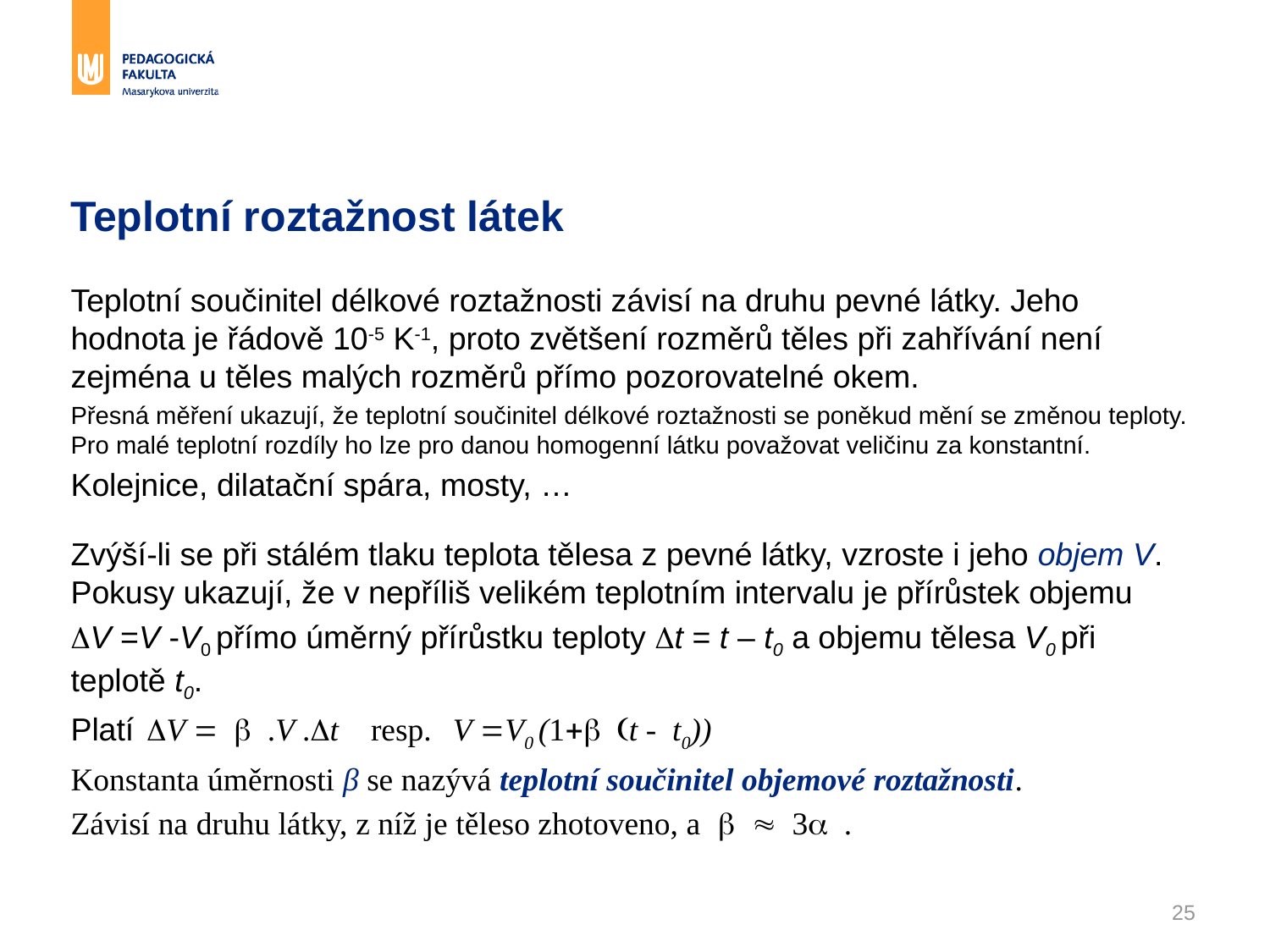

# Teplotní roztažnost látek
Teplotní součinitel délkové roztažnosti závisí na druhu pevné látky. Jeho hodnota je řádově 10-5 K-1, proto zvětšení rozměrů těles při zahřívání není zejména u těles malých rozměrů přímo pozorovatelné okem.
Přesná měření ukazují, že teplotní součinitel délkové roztažnosti se poněkud mění se změnou teploty. Pro malé teplotní rozdíly ho lze pro danou homogenní látku považovat veličinu za konstantní.
Kolejnice, dilatační spára, mosty, …

Zvýší-li se při stálém tlaku teplota tělesa z pevné látky, vzroste i jeho objem V. Pokusy ukazují, že v nepříliš velikém teplotním intervalu je přírůstek objemu
ΔV =V -V0 přímo úměrný přírůstku teploty Δt = t – t0 a objemu tělesa V0 při teplotě t0.
Platí  ΔV = β .V .Δt    resp.   V =V0 (1+β (t - t0))
Konstanta úměrnosti β se nazývá teplotní součinitel objemové roztažnosti.
Závisí na druhu látky, z níž je těleso zhotoveno, a  β ≈ 3α .

25